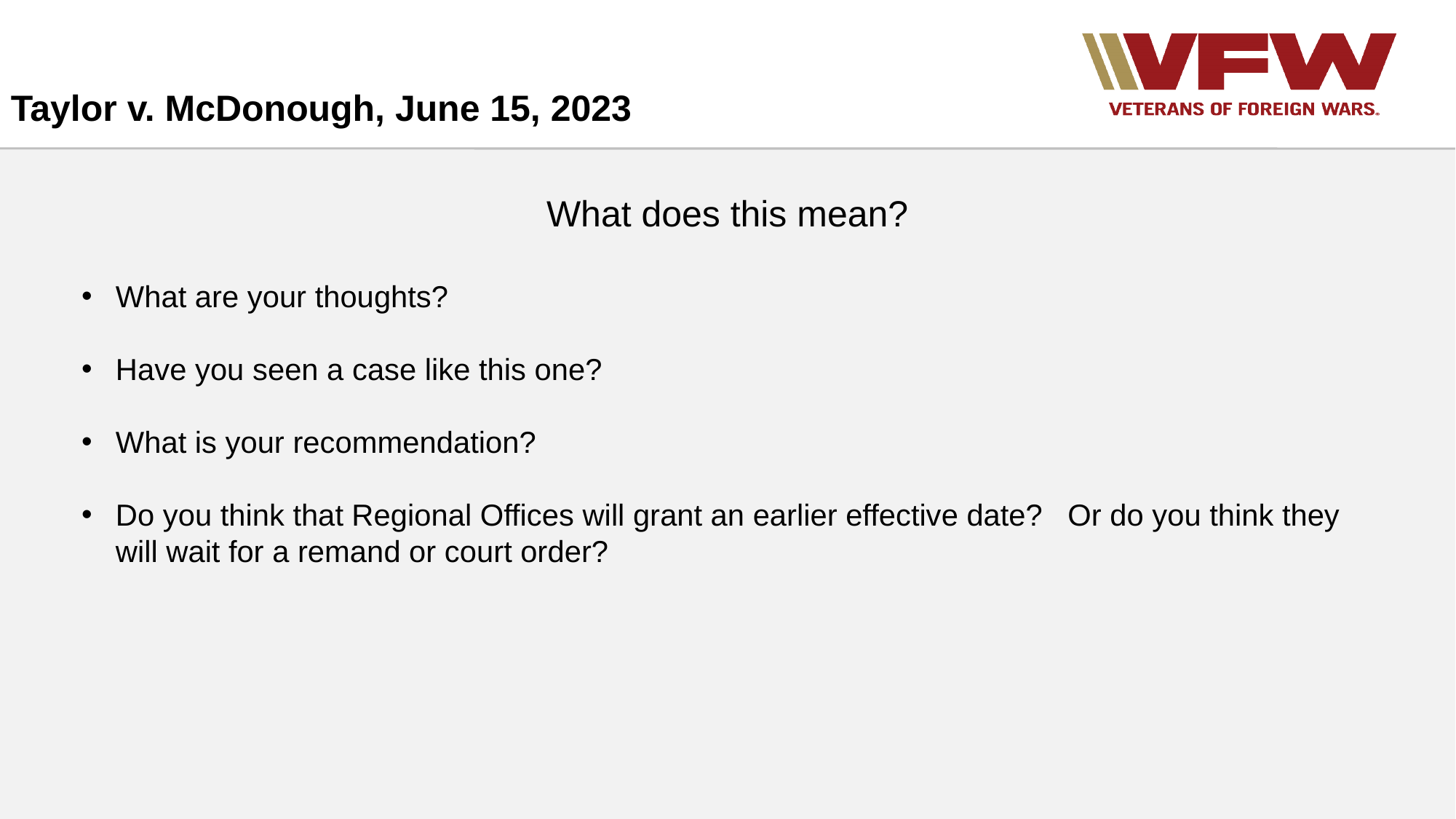

Taylor v. McDonough, June 15, 2023
What does this mean?

What are your thoughts?

Have you seen a case like this one?

What is your recommendation?

Do you think that Regional Offices will grant an earlier effective date?   Or do you think they will wait for a remand or court order?